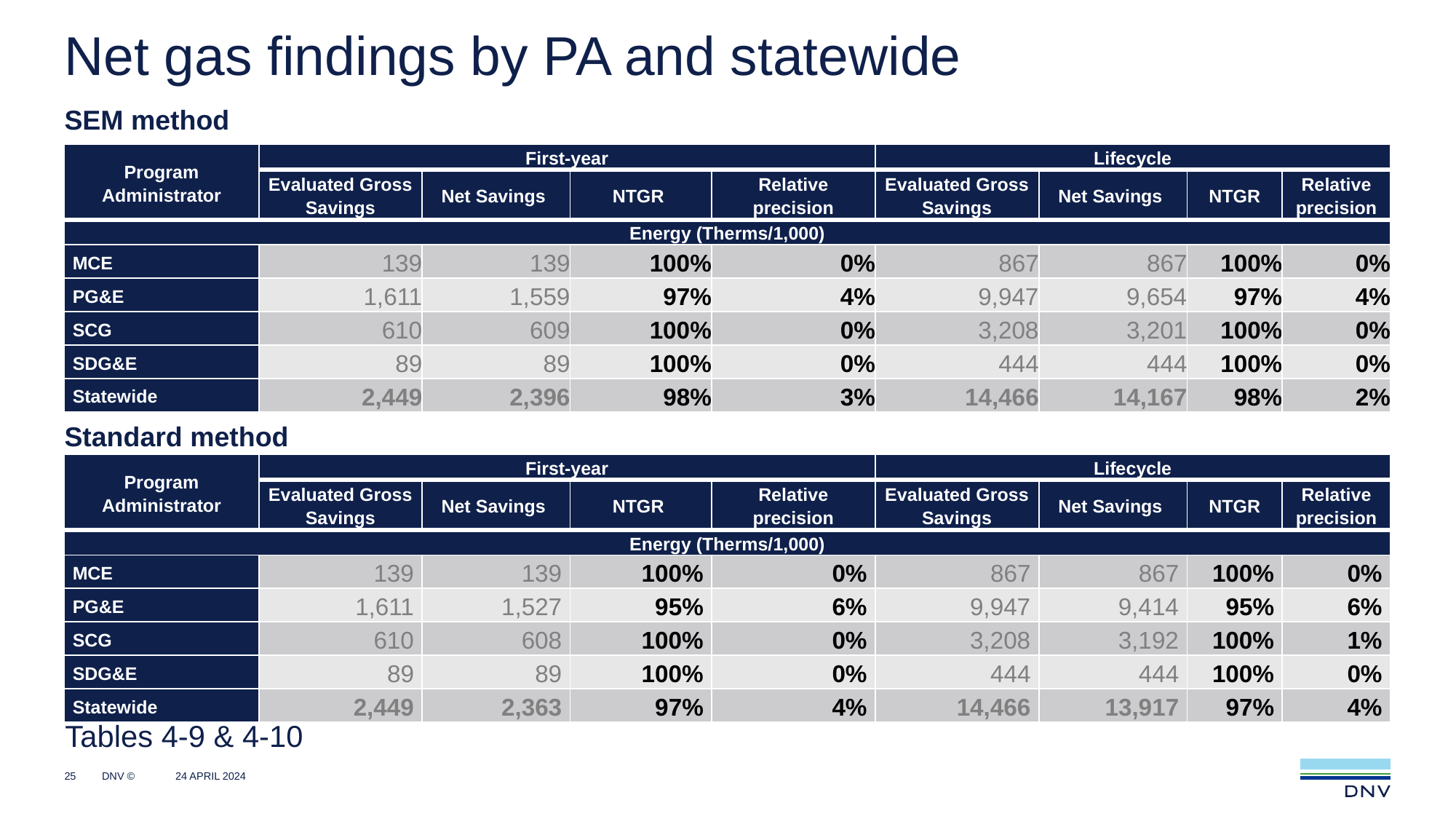

# Net gas findings by PA and statewide
SEM method
| Program Administrator | First-year |  |  |  | Lifecycle |  |  |  |
| --- | --- | --- | --- | --- | --- | --- | --- | --- |
|  | Evaluated Gross Savings | Net Savings | NTGR | Relative precision | Evaluated Gross Savings | Net Savings | NTGR | Relative precision |
| Energy (Therms/1,000) |  |  |  |  |  |  |  |  |
| MCE | 139 | 139 | 100% | 0% | 867 | 867 | 100% | 0% |
| PG&E | 1,611 | 1,559 | 97% | 4% | 9,947 | 9,654 | 97% | 4% |
| SCG | 610 | 609 | 100% | 0% | 3,208 | 3,201 | 100% | 0% |
| SDG&E | 89 | 89 | 100% | 0% | 444 | 444 | 100% | 0% |
| Statewide | 2,449 | 2,396 | 98% | 3% | 14,466 | 14,167 | 98% | 2% |
Standard method
| Program Administrator | First-year |  |  |  | Lifecycle |  |  |  |
| --- | --- | --- | --- | --- | --- | --- | --- | --- |
|  | Evaluated Gross Savings | Net Savings | NTGR | Relative precision | Evaluated Gross Savings | Net Savings | NTGR | Relative precision |
| Energy (Therms/1,000) |  |  |  |  |  |  |  |  |
| MCE | 139 | 139 | 100% | 0% | 867 | 867 | 100% | 0% |
| PG&E | 1,611 | 1,527 | 95% | 6% | 9,947 | 9,414 | 95% | 6% |
| SCG | 610 | 608 | 100% | 0% | 3,208 | 3,192 | 100% | 1% |
| SDG&E | 89 | 89 | 100% | 0% | 444 | 444 | 100% | 0% |
| Statewide | 2,449 | 2,363 | 97% | 4% | 14,466 | 13,917 | 97% | 4% |
Tables 4-9 & 4-10
25